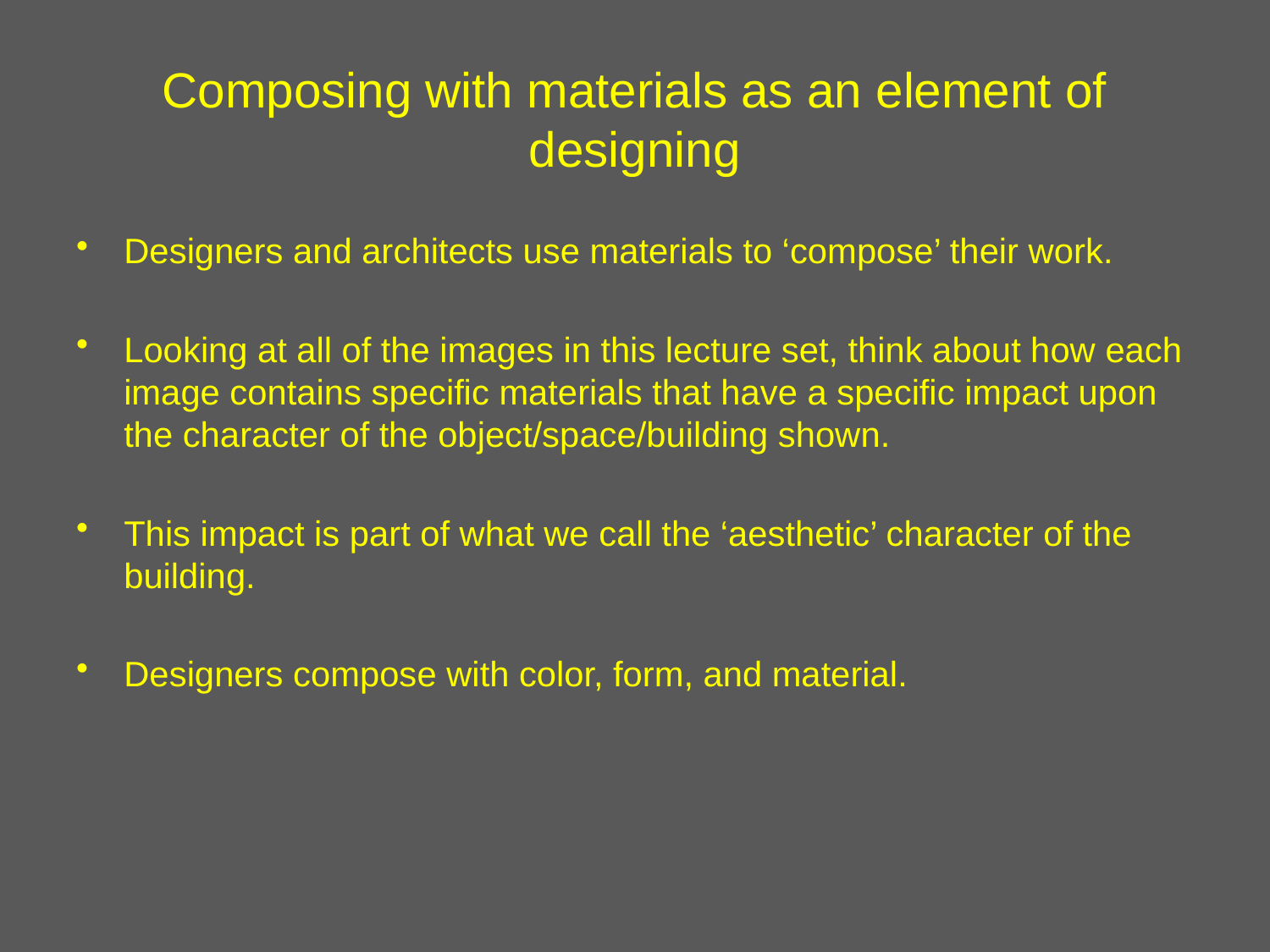

# Composing with materials as an element of designing
Designers and architects use materials to ‘compose’ their work.

Looking at all of the images in this lecture set, think about how each image contains specific materials that have a specific impact upon the character of the object/space/building shown.

This impact is part of what we call the ‘aesthetic’ character of the building.

Designers compose with color, form, and material.